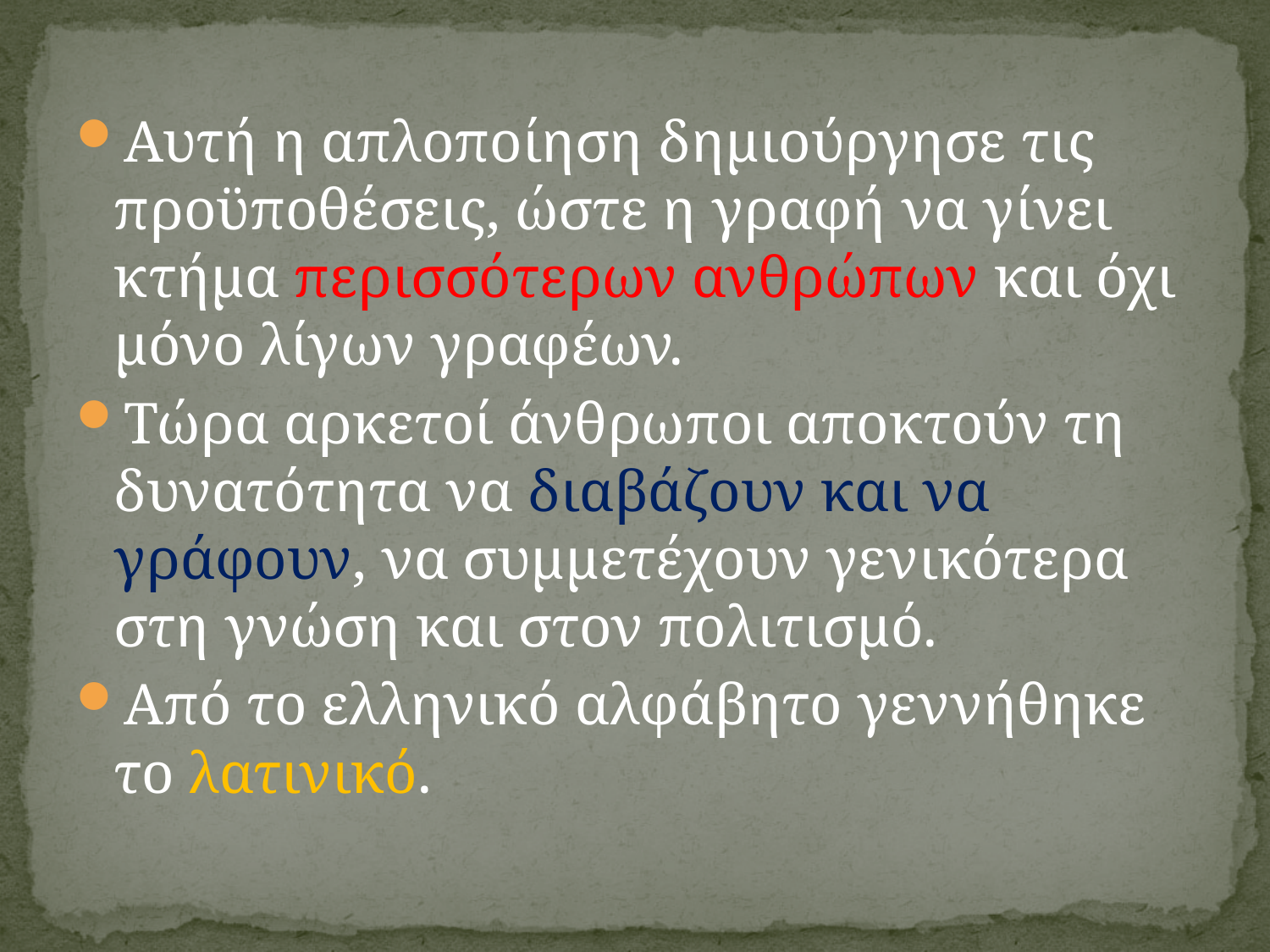

#
Αυτή η απλοποίηση δημιούργησε τις προϋποθέσεις, ώστε η γραφή να γίνει κτήμα περισσότερων ανθρώπων και όχι μόνο λίγων γραφέων.
Τώρα αρκετοί άνθρωποι αποκτούν τη δυνατότητα να διαβάζουν και να γράφουν, να συμμετέχουν γενικότερα στη γνώση και στον πολιτισμό.
Από το ελληνικό αλφάβητο γεννήθηκε το λατινικό.